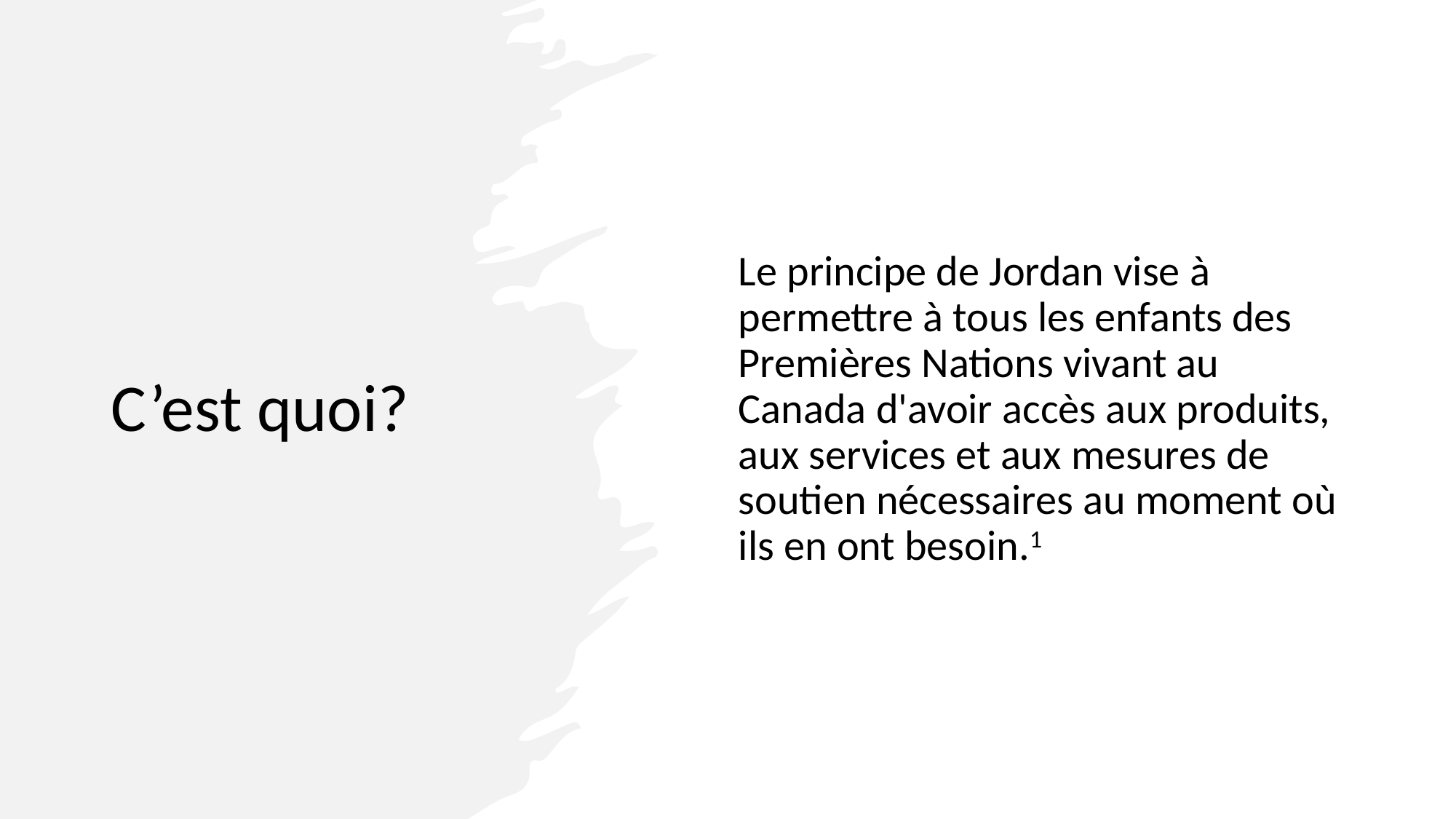

# C’est quoi?
Le principe de Jordan vise à permettre à tous les enfants des Premières Nations vivant au Canada d'avoir accès aux produits, aux services et aux mesures de soutien nécessaires au moment où ils en ont besoin.1